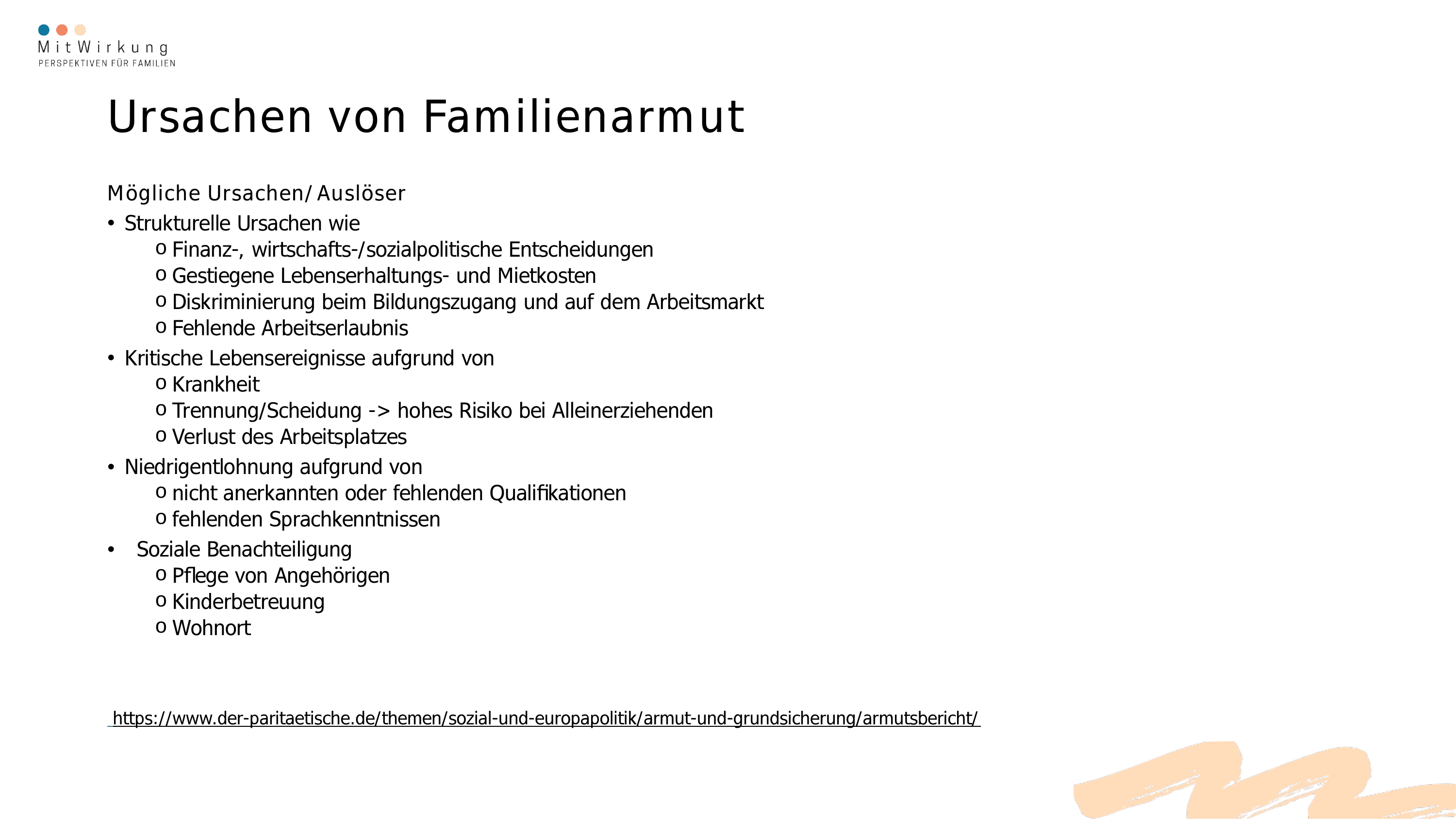

# Ursachen von Familienarmut
Mögliche Ursachen/Auslöser
Strukturelle Ursachen wie
Finanz-, wirtschafts-/sozialpolitische Entscheidungen
Gestiegene Lebenserhaltungs- und Mietkosten
Diskriminierung beim Bildungszugang und auf dem Arbeitsmarkt
Fehlende Arbeitserlaubnis
Kritische Lebensereignisse aufgrund von
Krankheit
Trennung/Scheidung -> hohes Risiko bei Alleinerziehenden
Verlust des Arbeitsplatzes
Niedrigentlohnung aufgrund von
nicht anerkannten oder fehlenden Qualifikationen
fehlenden Sprachkenntnissen
Soziale Benachteiligung
Pflege von Angehörigen
Kinderbetreuung
Wohnort

 https://www.der-paritaetische.de/themen/sozial-und-europapolitik/armut-und-grundsicherung/armutsbericht/